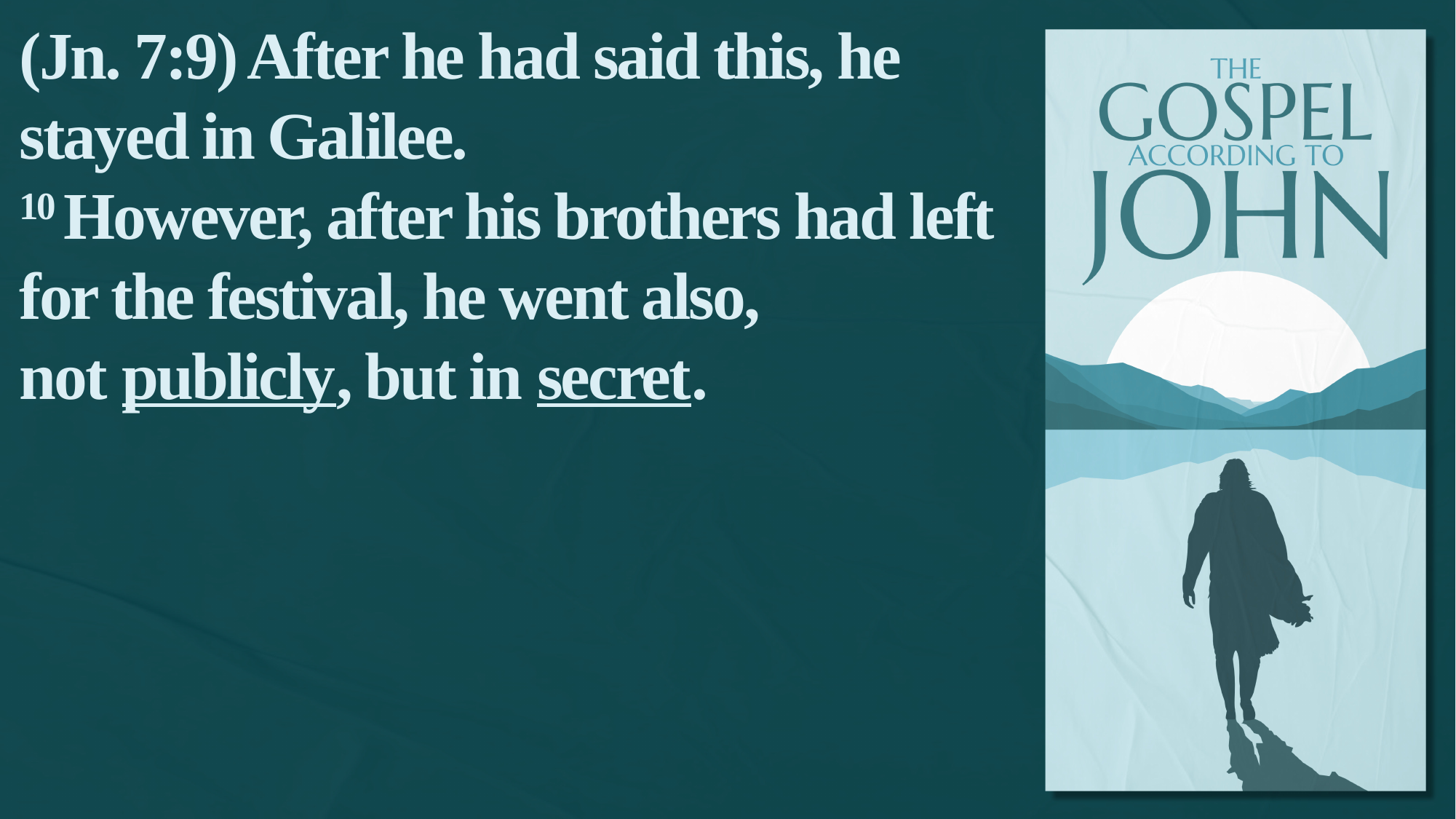

(Jn. 7:9) After he had said this, he stayed in Galilee.
10 However, after his brothers had left for the festival, he went also,
not publicly, but in secret.